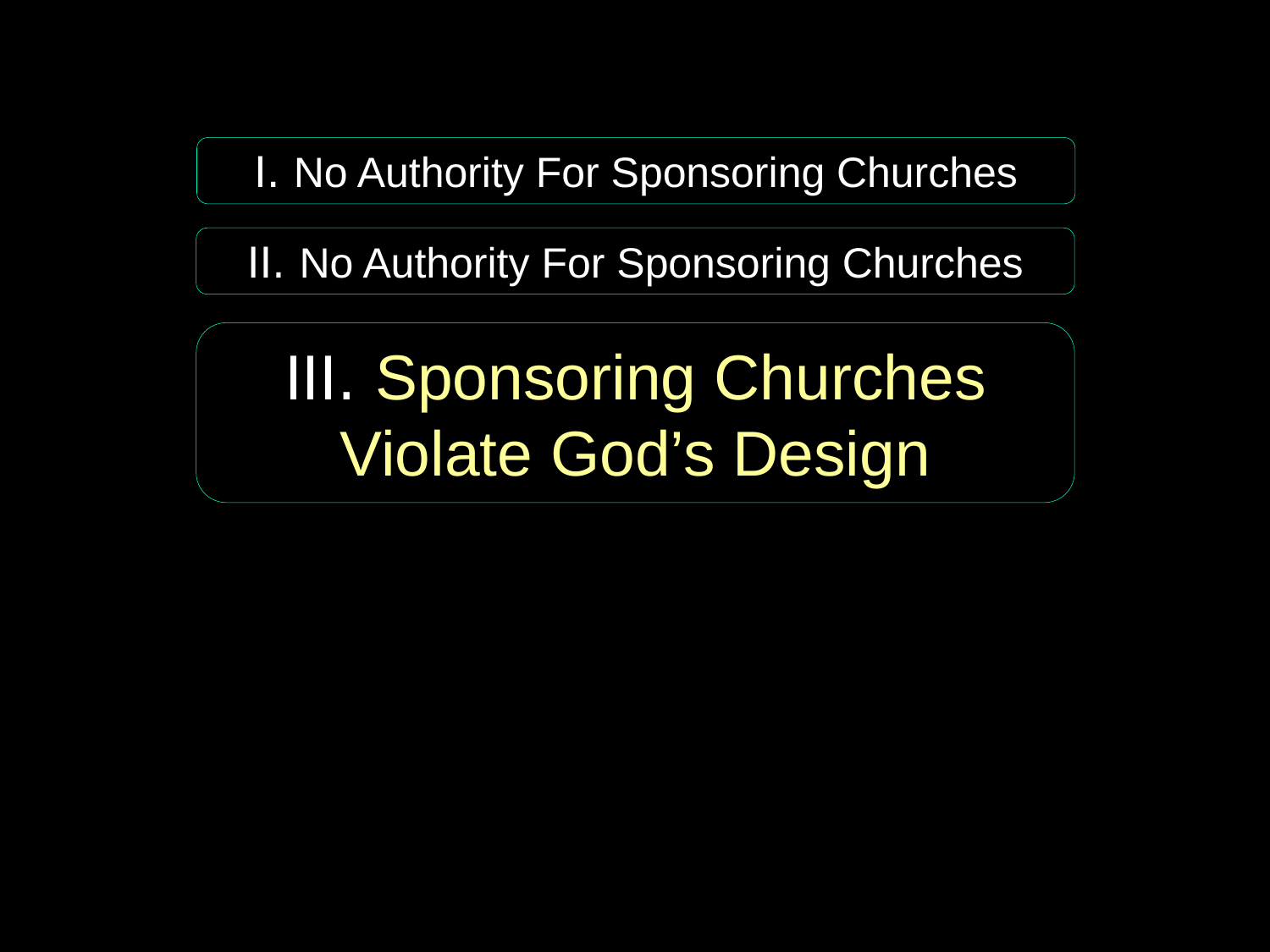

I. No Authority For Sponsoring Churches
II. No Authority For Sponsoring Churches
III. Sponsoring Churches Violate God’s Design